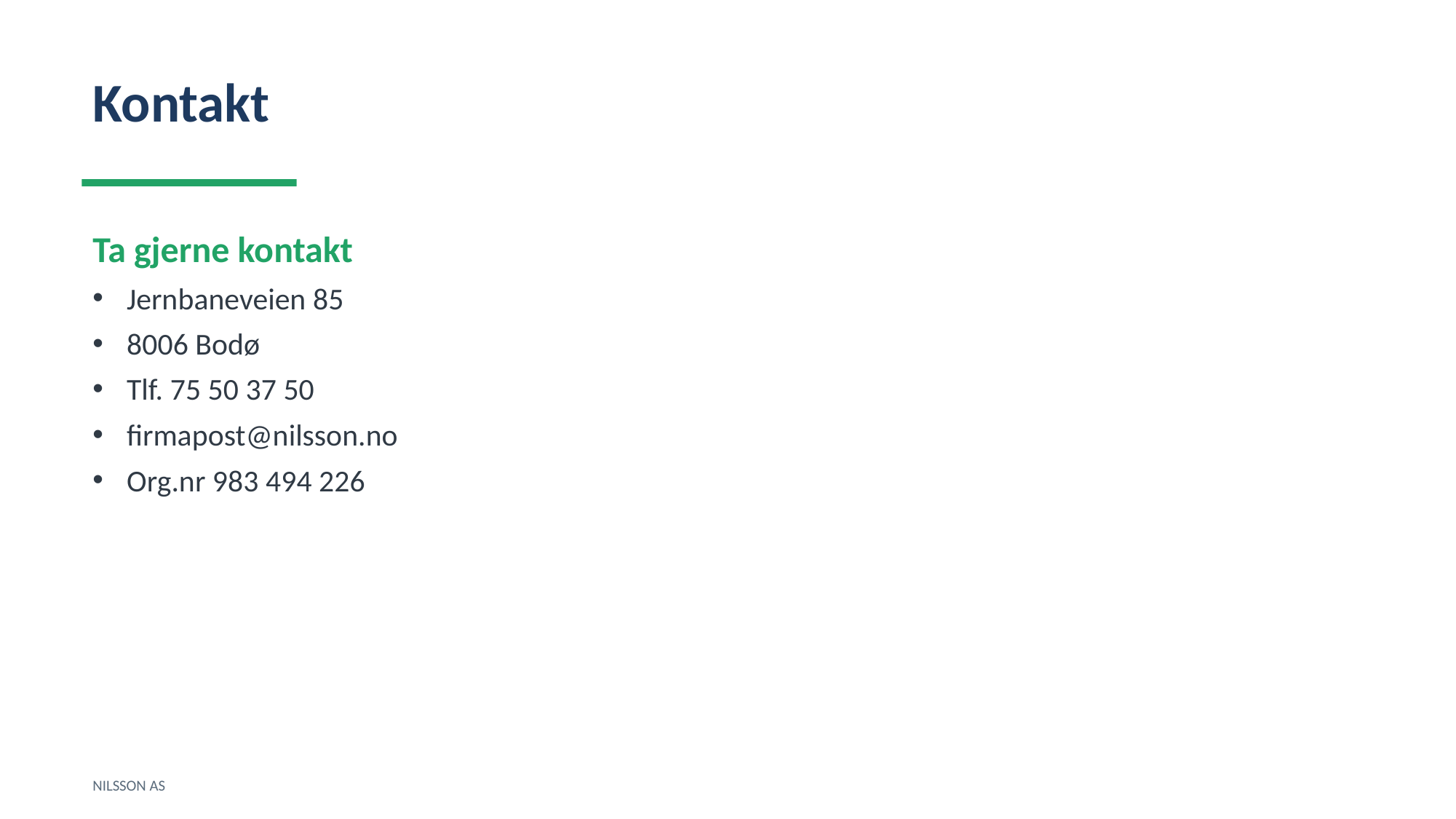

Kontakt

Ta gjerne kontakt
Jernbaneveien 85
8006 Bodø
Tlf. 75 50 37 50
firmapost@nilsson.no
Org.nr 983 494 226
NILSSON AS